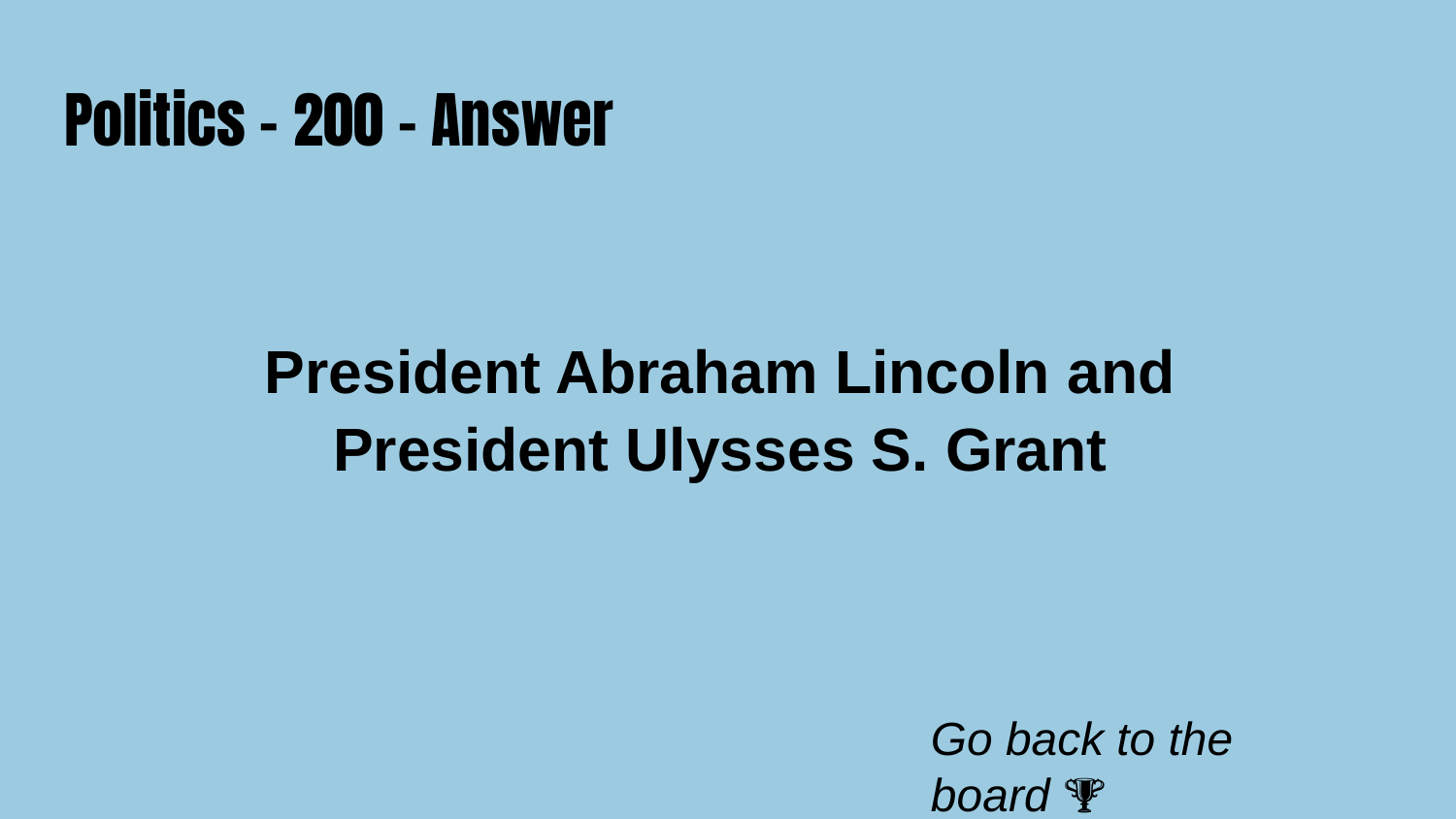

# Politics - 200 - Answer
President Abraham Lincoln and President Ulysses S. Grant
Go back to the board 🏆